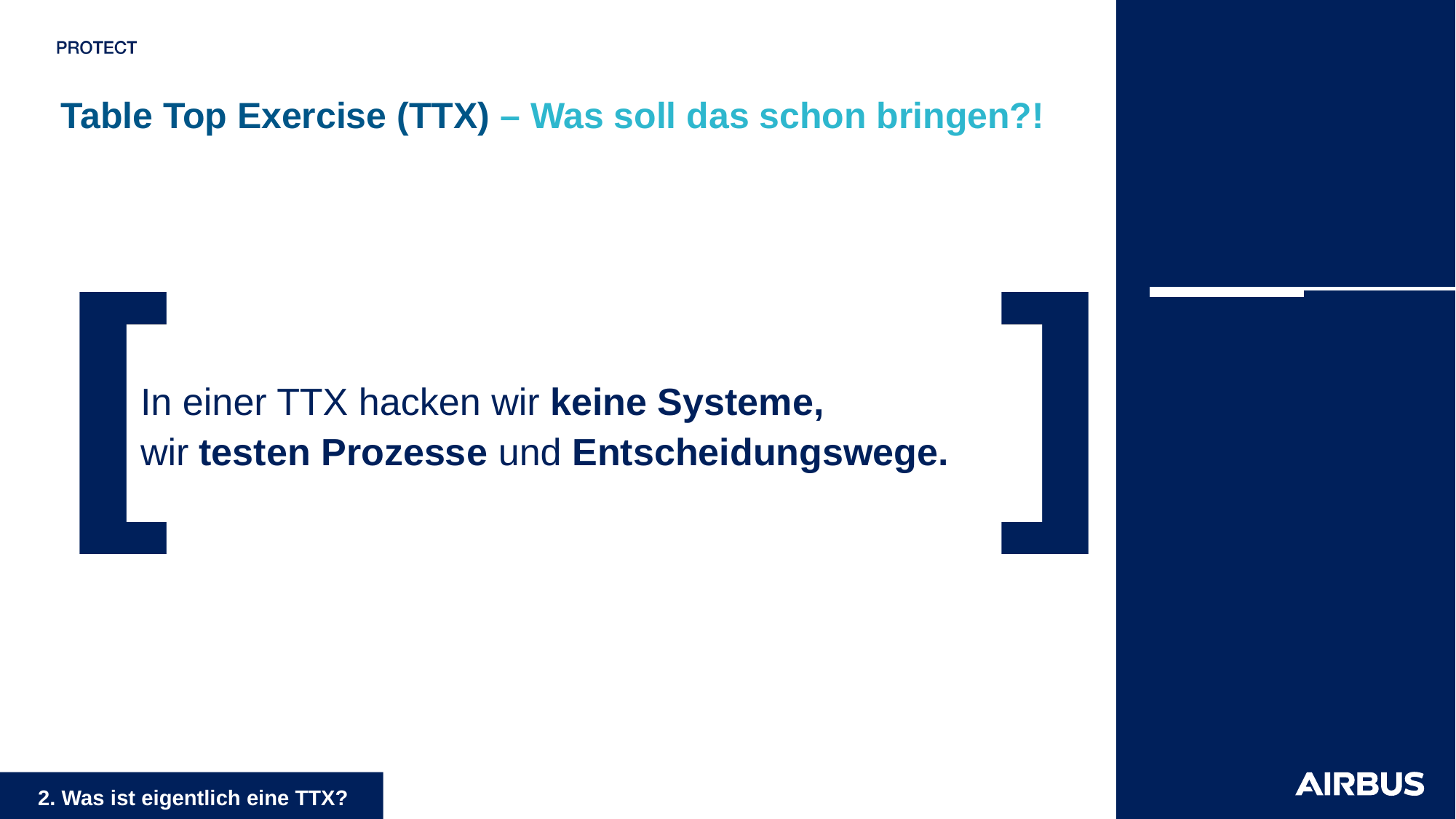

# Table Top Exercise (TTX) – Was soll das schon bringen?!

In einer TTX hacken wir keine Systeme,
wir testen Prozesse und Entscheidungswege.
5
2. Was ist eigentlich eine TTX?